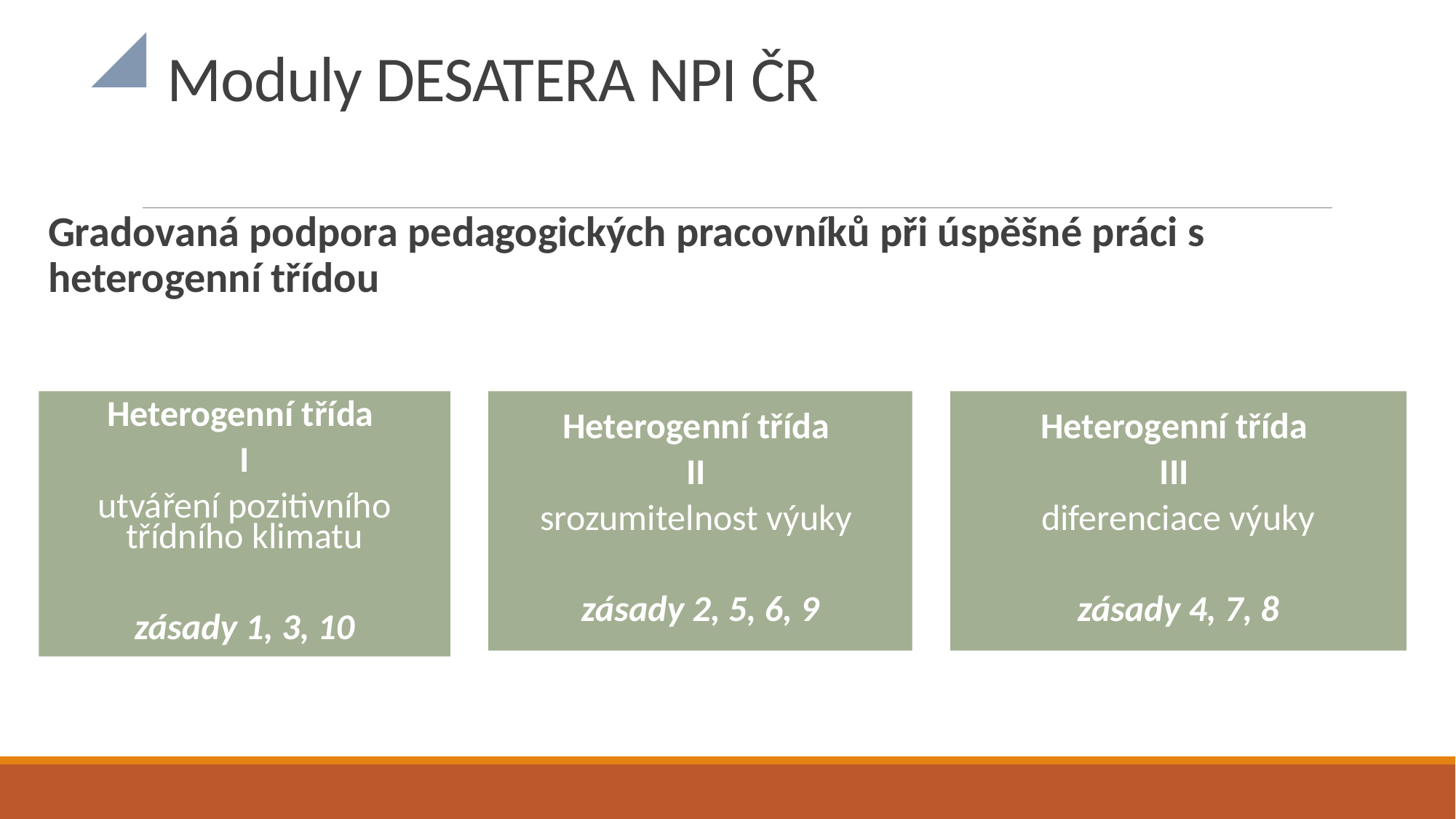

# Moduly DESATERA NPI ČR

Gradovaná podpora pedagogických pracovníků při úspěšné práci s heterogenní třídou

Heterogenní třída
III
diferenciace výuky

zásady 4, 7, 8
Heterogenní třída
I
utváření pozitivního třídního klimatu

zásady 1, 3, 10
Heterogenní třída
II
srozumitelnost výuky

zásady 2, 5, 6, 9